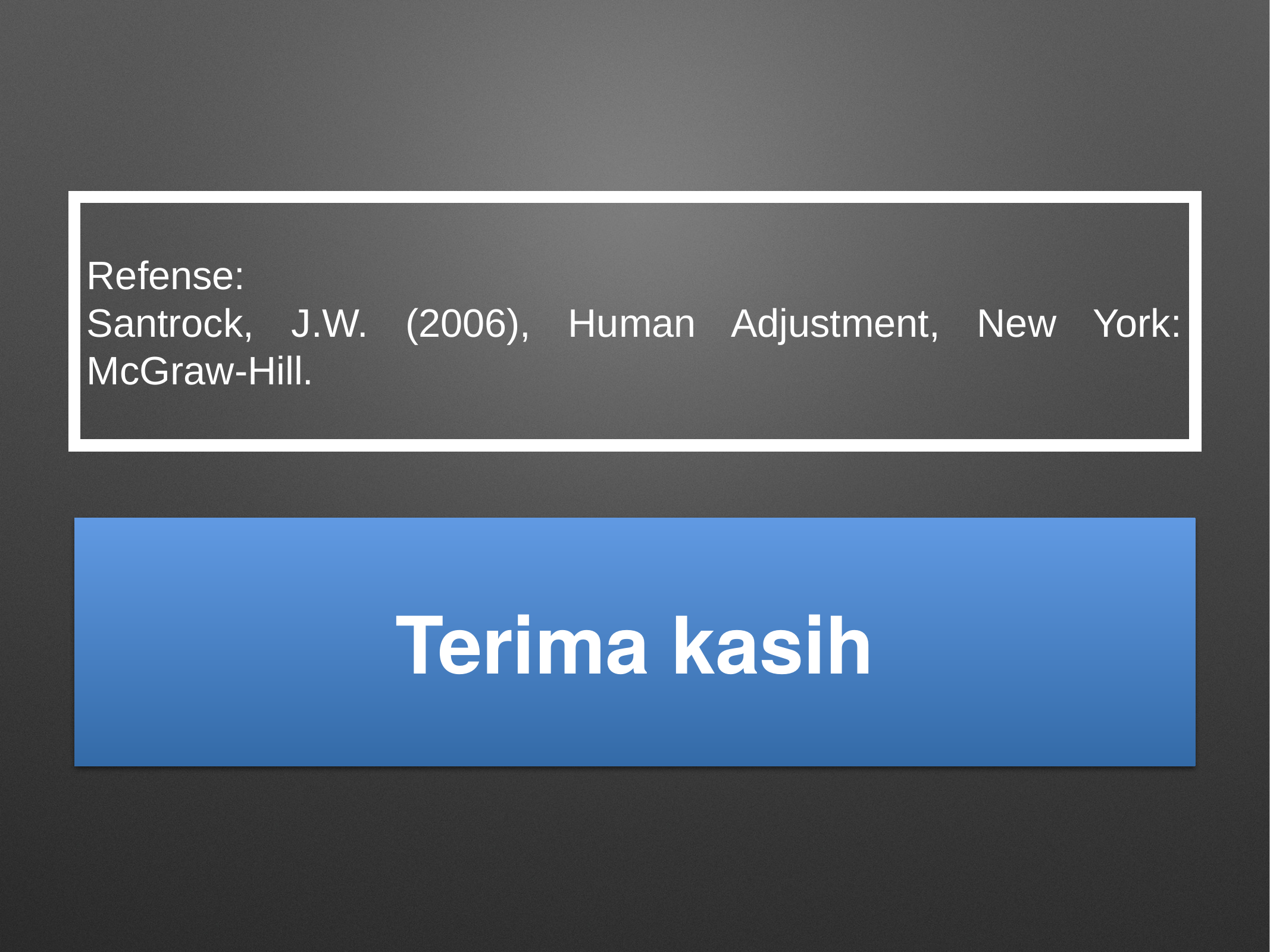

Refense:
Santrock, J.W. (2006), Human Adjustment, New York: McGraw-Hill.
Terima kasih